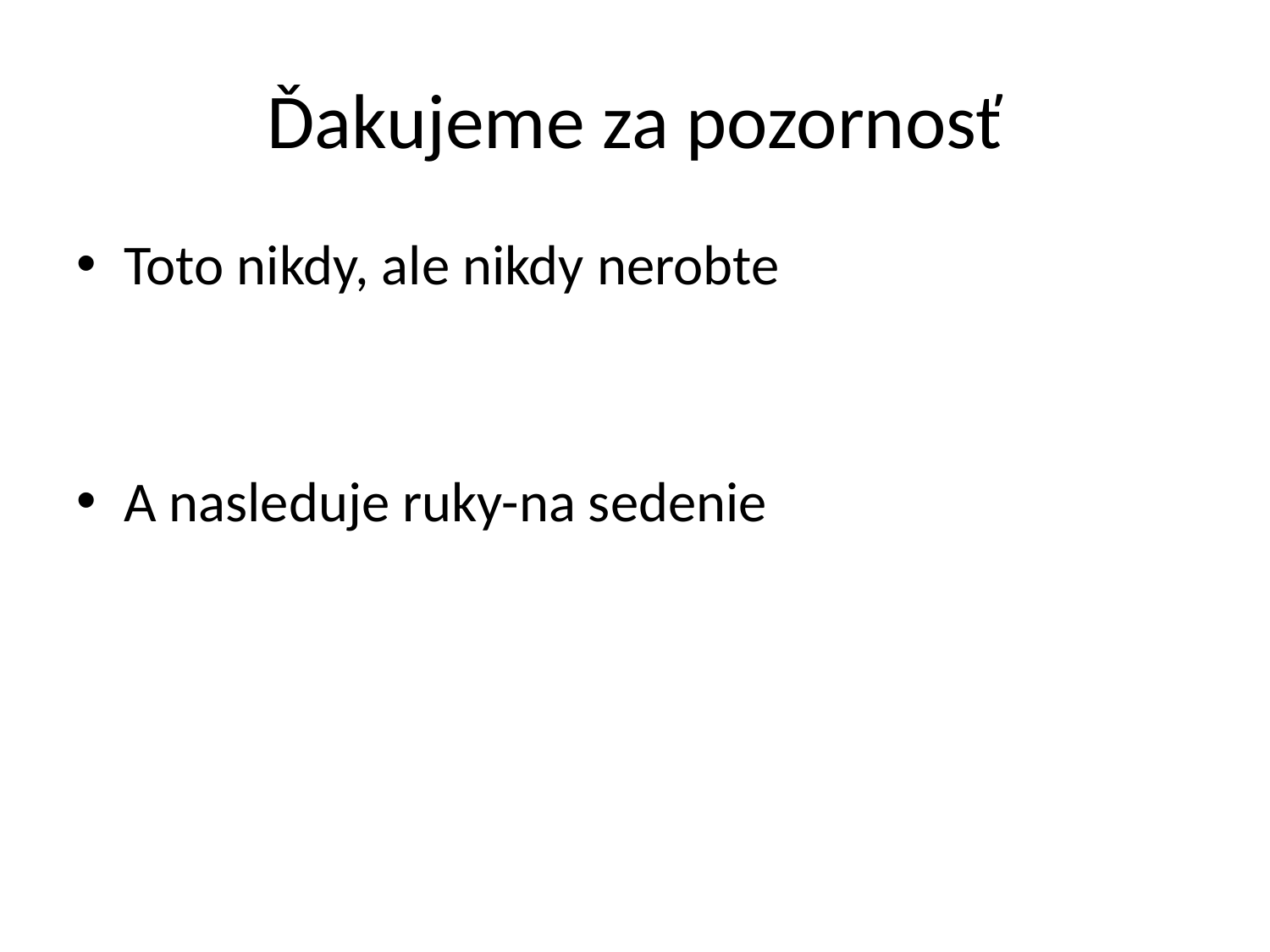

# Ďakujeme za pozornosť
Toto nikdy, ale nikdy nerobte

A nasleduje ruky-na sedenie